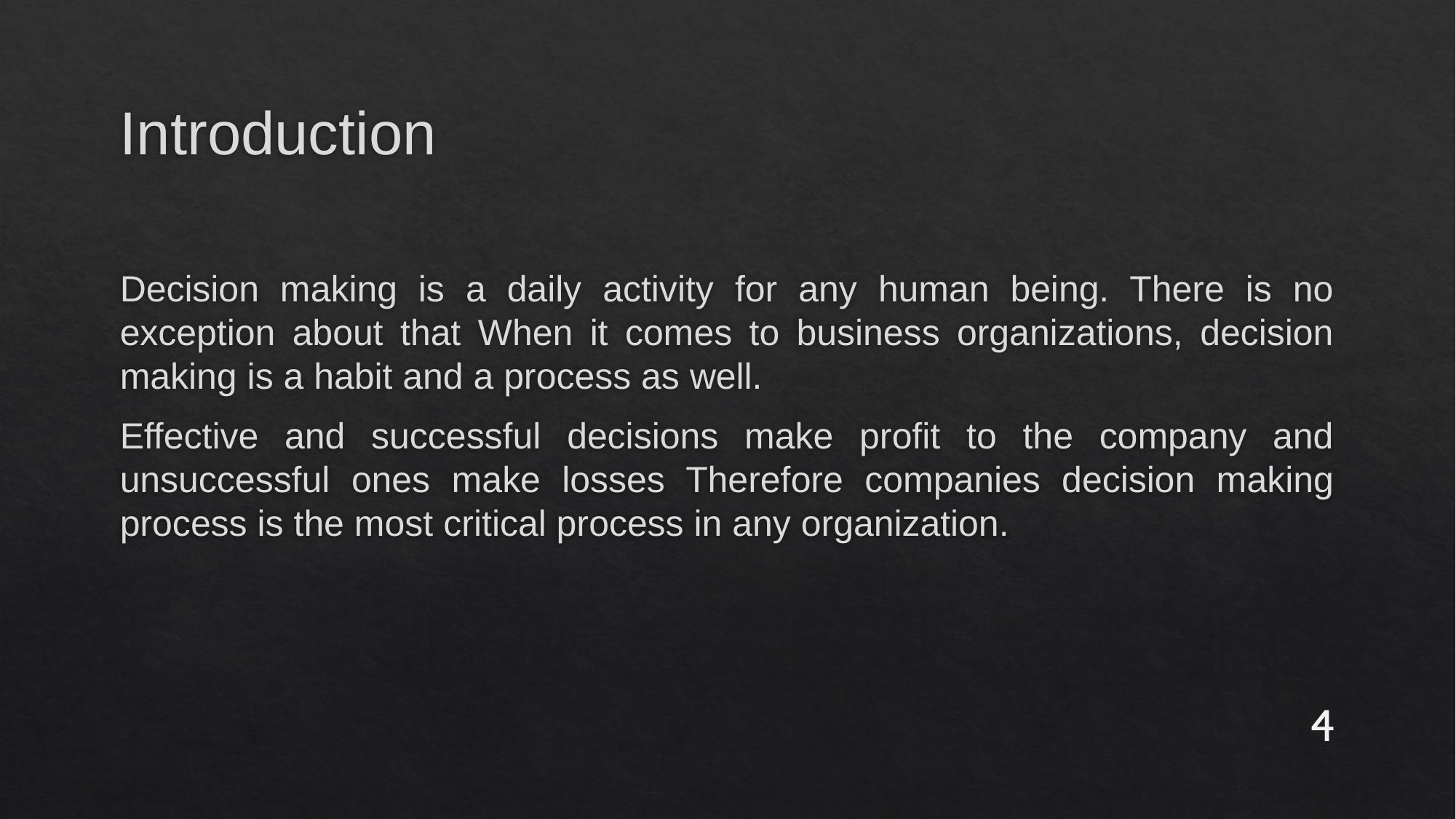

# Introduction

Decision making is a daily activity for any human being. There is no exception about that When it comes to business organizations, decision making is a habit and a process as well.
Effective and successful decisions make profit to the company and unsuccessful ones make losses Therefore companies decision making process is the most critical process in any organization.

4